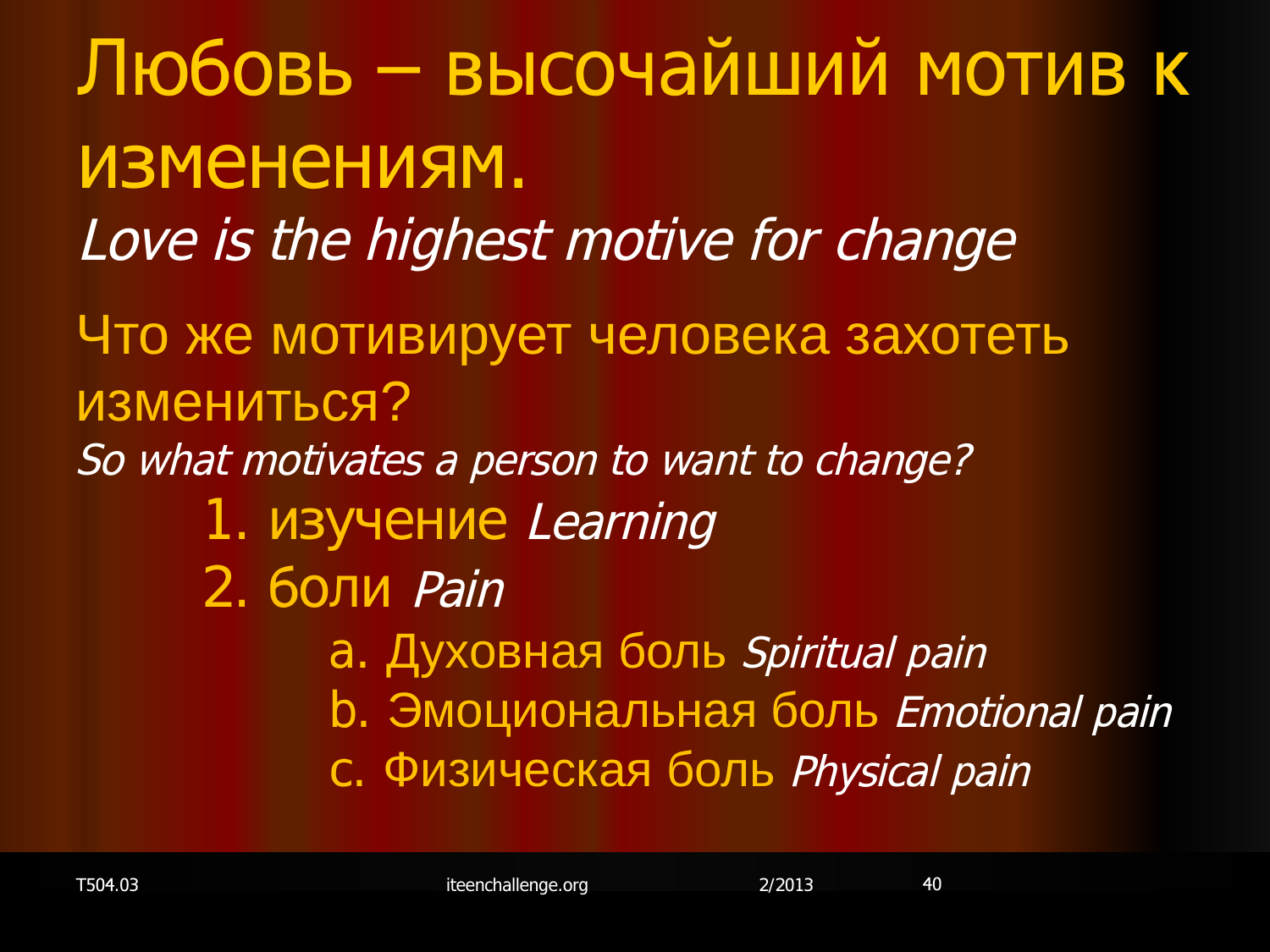

Любовь – высочайший мотив к изменениям.
Love is the highest motive for change
Что же мотивирует человека захотеть измениться?
So what motivates a person to want to change?
	1. изучение Learning
	2. боли Pain
	a. Духовная боль Spiritual pain
	b. Эмоциональная боль Emotional pain
	c. Физическая боль Physical pain
40
T504.03
iteenchallenge.org                               2/2013